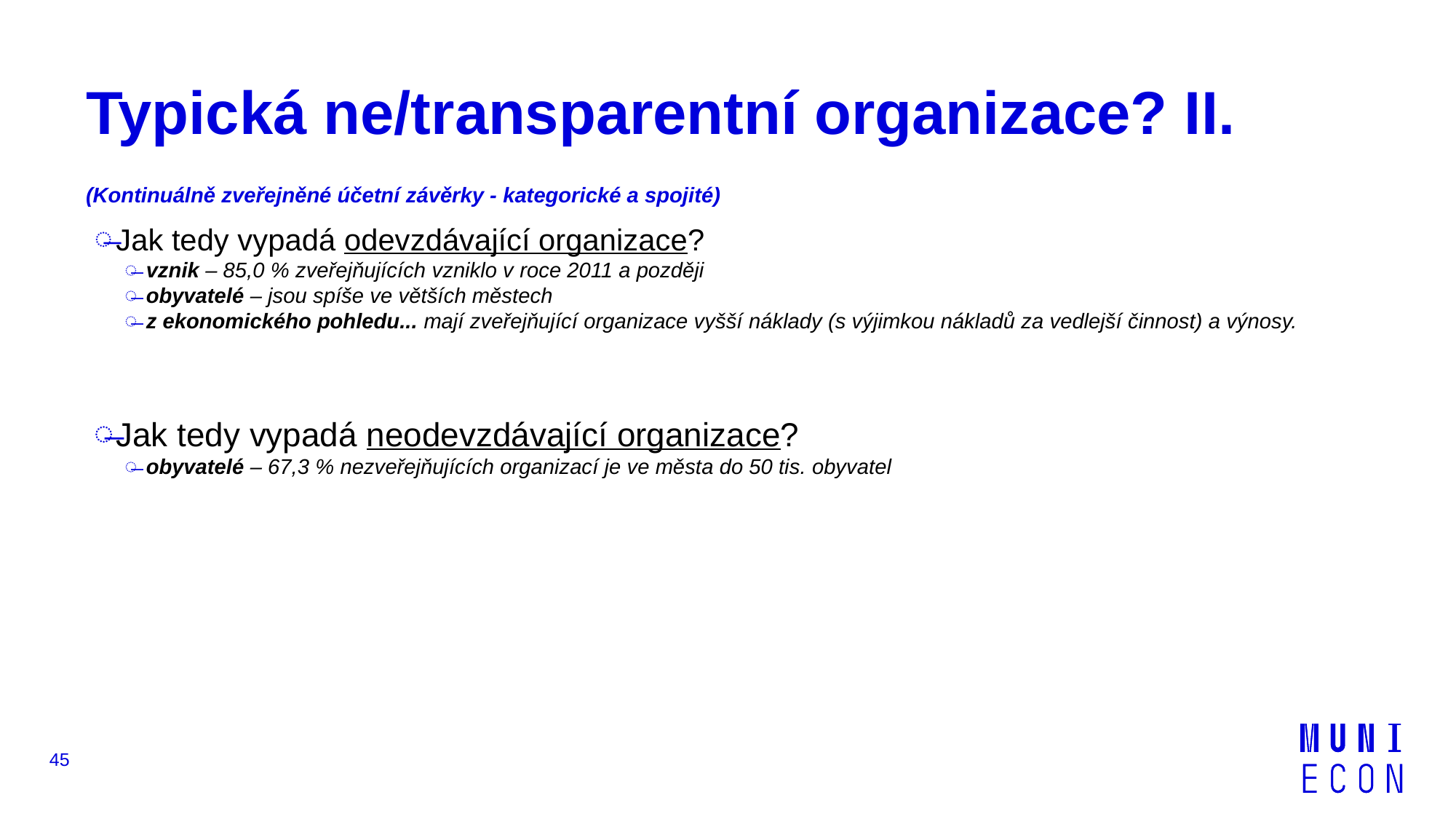

# Typická ne/transparentní organizace? II. (Kontinuálně zveřejněné účetní závěrky - kategorické a spojité)
Jak tedy vypadá odevzdávající organizace?
vznik – 85,0 % zveřejňujících vzniklo v roce 2011 a později
obyvatelé – jsou spíše ve větších městech
z ekonomického pohledu... mají zveřejňující organizace vyšší náklady (s výjimkou nákladů za vedlejší činnost) a výnosy.

Jak tedy vypadá neodevzdávající organizace?
obyvatelé – 67,3 % nezveřejňujících organizací je ve města do 50 tis. obyvatel

45